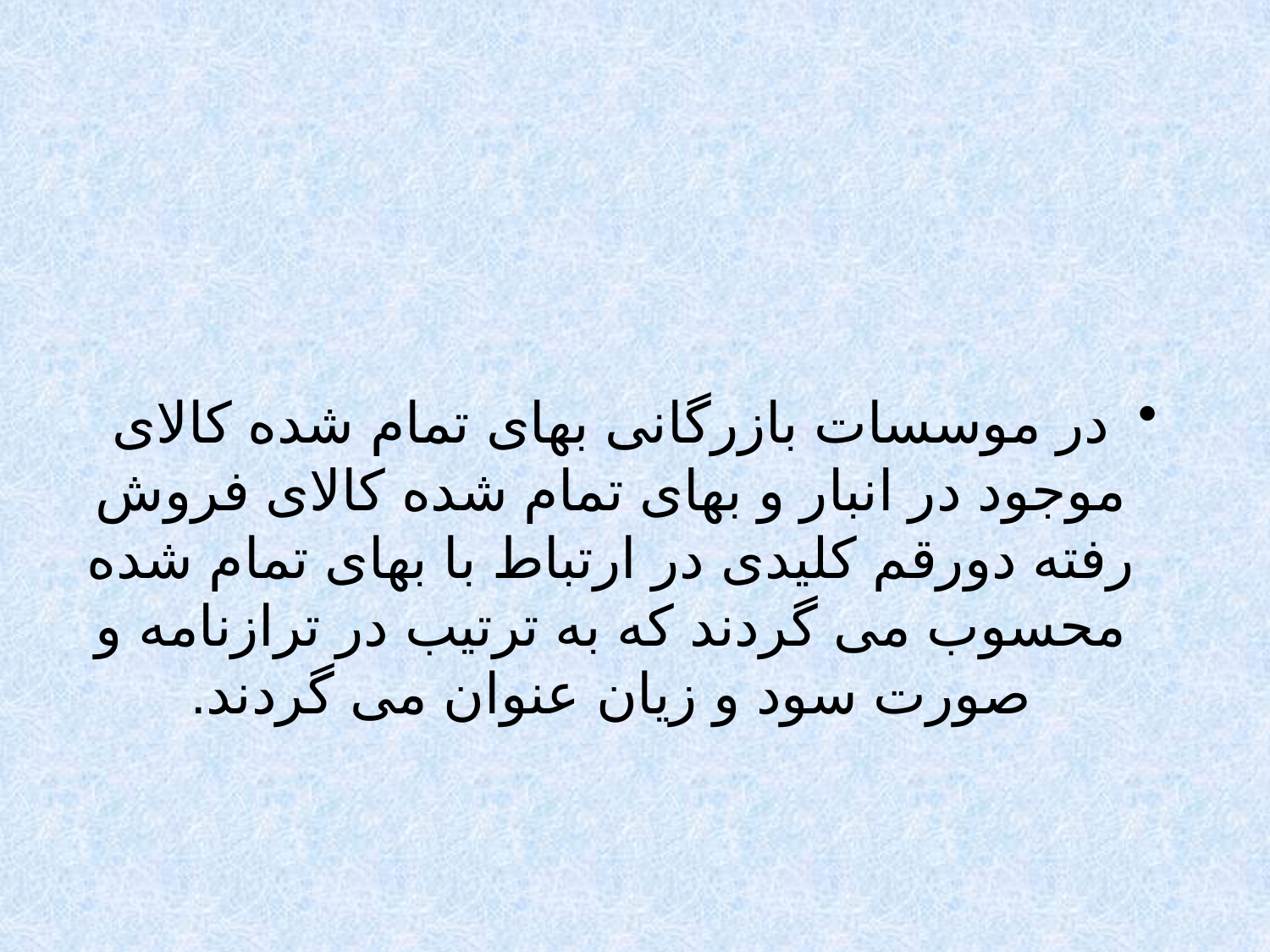

#

در موسسات بازرگانی بهای تمام شده کالای موجود در انبار و بهای تمام شده کالای فروش رفته دورقم کلیدی در ارتباط با بهای تمام شده محسوب می گردند که به ترتیب در ترازنامه و صورت سود و زیان عنوان می گردند.